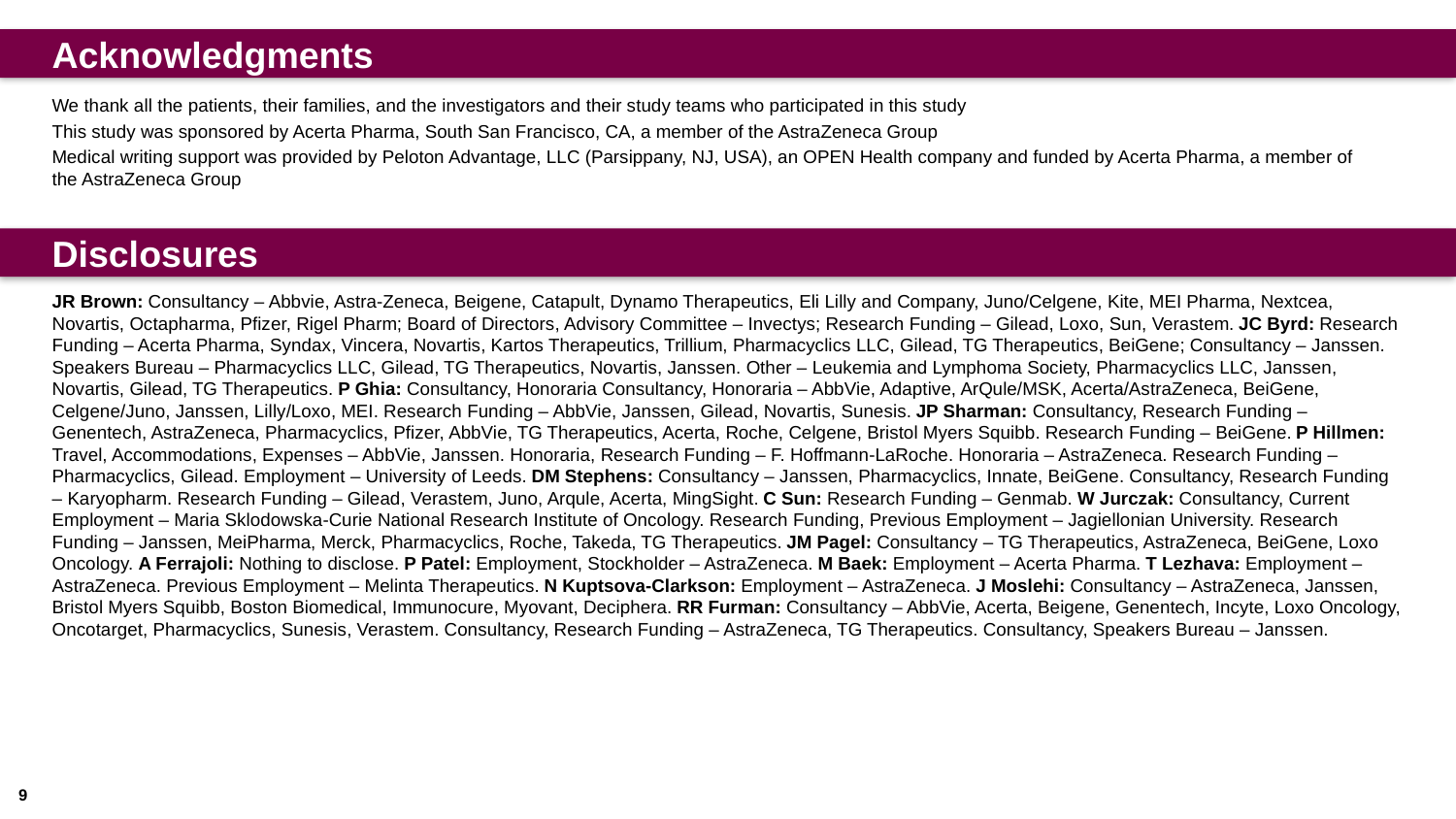

Acknowledgments

We thank all the patients, their families, and the investigators and their study teams who participated in this study
This study was sponsored by Acerta Pharma, South San Francisco, CA, a member of the AstraZeneca Group
Medical writing support was provided by Peloton Advantage, LLC (Parsippany, NJ, USA), an OPEN Health company and funded by Acerta Pharma, a member of the AstraZeneca Group
# Disclosures

JR Brown: Consultancy – Abbvie, Astra-Zeneca, Beigene, Catapult, Dynamo Therapeutics, Eli Lilly and Company, Juno/Celgene, Kite, MEI Pharma, Nextcea, Novartis, Octapharma, Pfizer, Rigel Pharm; Board of Directors, Advisory Committee – Invectys; Research Funding – Gilead, Loxo, Sun, Verastem. JC Byrd: Research Funding – Acerta Pharma, Syndax, Vincera, Novartis, Kartos Therapeutics, Trillium, Pharmacyclics LLC, Gilead, TG Therapeutics, BeiGene; Consultancy – Janssen. Speakers Bureau – Pharmacyclics LLC, Gilead, TG Therapeutics, Novartis, Janssen. Other – Leukemia and Lymphoma Society, Pharmacyclics LLC, Janssen, Novartis, Gilead, TG Therapeutics. P Ghia: Consultancy, Honoraria Consultancy, Honoraria – AbbVie, Adaptive, ArQule/MSK, Acerta/AstraZeneca, BeiGene, Celgene/Juno, Janssen, Lilly/Loxo, MEI. Research Funding – AbbVie, Janssen, Gilead, Novartis, Sunesis. JP Sharman: Consultancy, Research Funding – Genentech, AstraZeneca, Pharmacyclics, Pfizer, AbbVie, TG Therapeutics, Acerta, Roche, Celgene, Bristol Myers Squibb. Research Funding – BeiGene. P Hillmen: Travel, Accommodations, Expenses – AbbVie, Janssen. Honoraria, Research Funding – F. Hoffmann-LaRoche. Honoraria – AstraZeneca. Research Funding – Pharmacyclics, Gilead. Employment – University of Leeds. DM Stephens: Consultancy – Janssen, Pharmacyclics, Innate, BeiGene. Consultancy, Research Funding – Karyopharm. Research Funding – Gilead, Verastem, Juno, Arqule, Acerta, MingSight. C Sun: Research Funding – Genmab. W Jurczak: Consultancy, Current Employment – Maria Sklodowska-Curie National Research Institute of Oncology. Research Funding, Previous Employment – Jagiellonian University. Research Funding – Janssen, MeiPharma, Merck, Pharmacyclics, Roche, Takeda, TG Therapeutics. JM Pagel: Consultancy – TG Therapeutics, AstraZeneca, BeiGene, Loxo Oncology. A Ferrajoli: Nothing to disclose. P Patel: Employment, Stockholder – AstraZeneca. M Baek: Employment – Acerta Pharma. T Lezhava: Employment – AstraZeneca. Previous Employment – Melinta Therapeutics. N Kuptsova-Clarkson: Employment – AstraZeneca. J Moslehi: Consultancy – AstraZeneca, Janssen, Bristol Myers Squibb, Boston Biomedical, Immunocure, Myovant, Deciphera. RR Furman: Consultancy – AbbVie, Acerta, Beigene, Genentech, Incyte, Loxo Oncology, Oncotarget, Pharmacyclics, Sunesis, Verastem. Consultancy, Research Funding – AstraZeneca, TG Therapeutics. Consultancy, Speakers Bureau – Janssen.
9